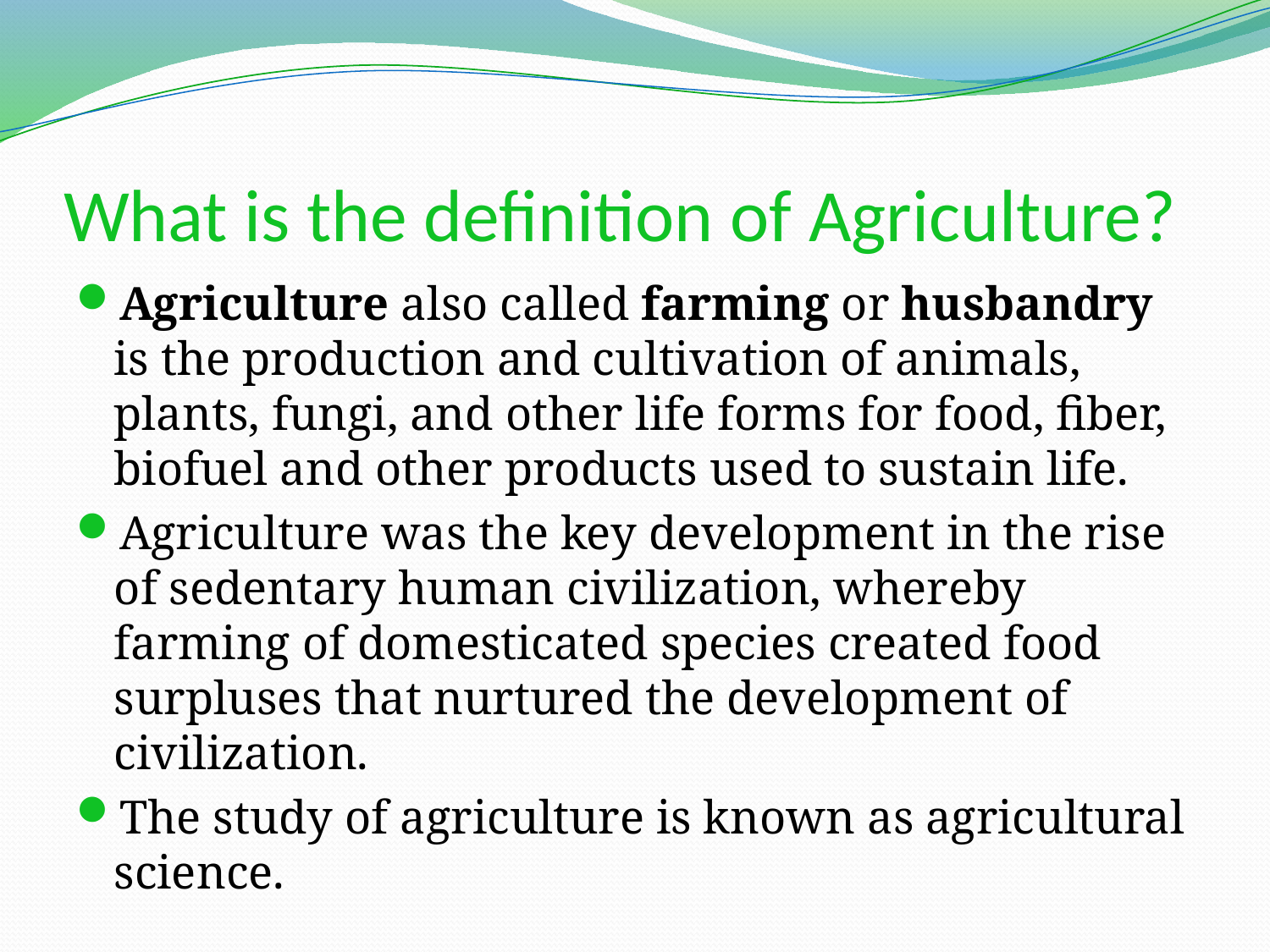

# What is the definition of Agriculture?
Agriculture also called farming or husbandry is the production and cultivation of animals, plants, fungi, and other life forms for food, fiber, biofuel and other products used to sustain life.
Agriculture was the key development in the rise of sedentary human civilization, whereby farming of domesticated species created food surpluses that nurtured the development of civilization.
The study of agriculture is known as agricultural science.